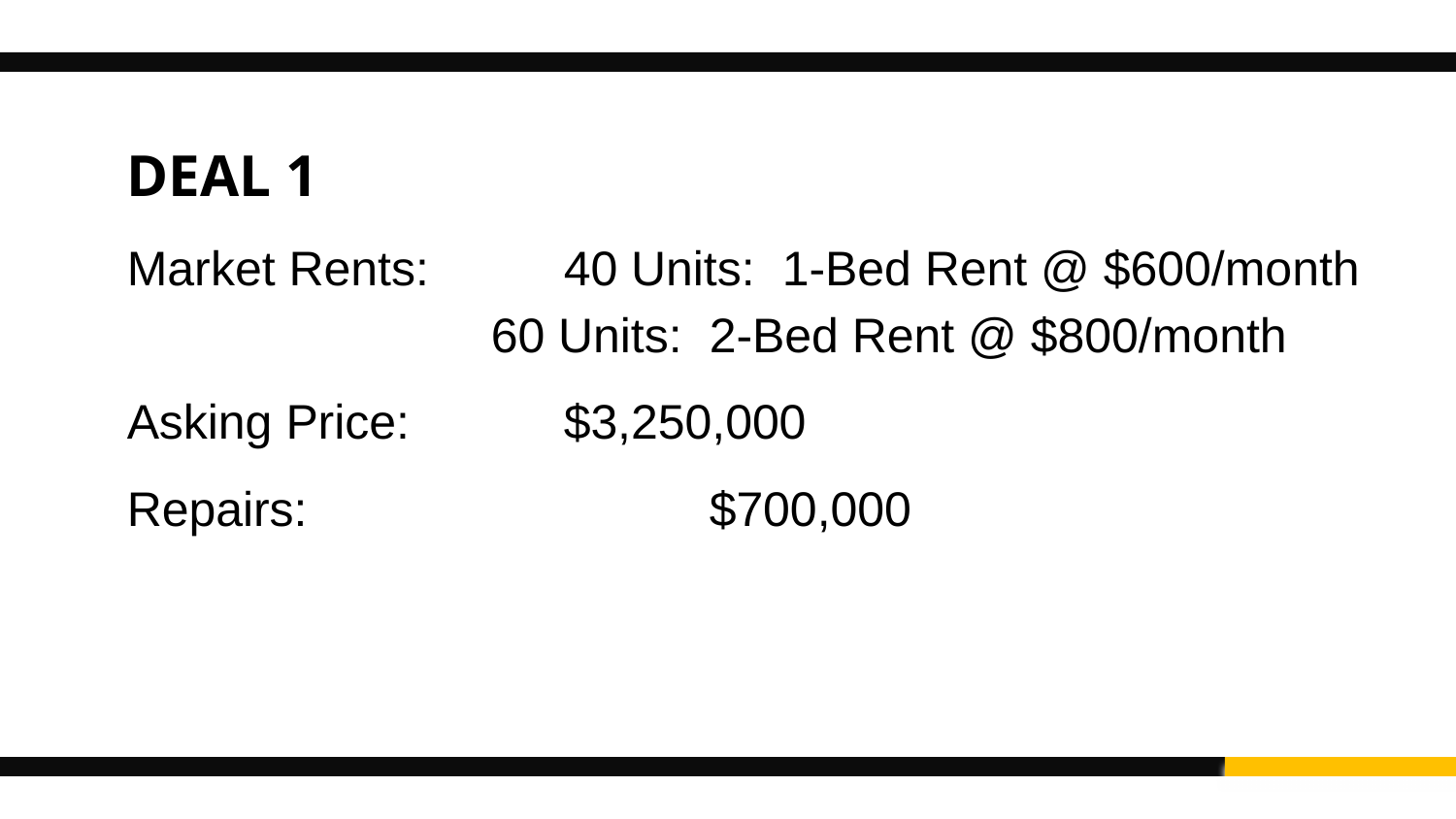

DEAL 1
Market Rents:	40 Units:  1-Bed Rent @ $600/month
60 Units:  2-Bed Rent @ $800/month
Asking Price: 	$3,250,000
Repairs:			$700,000